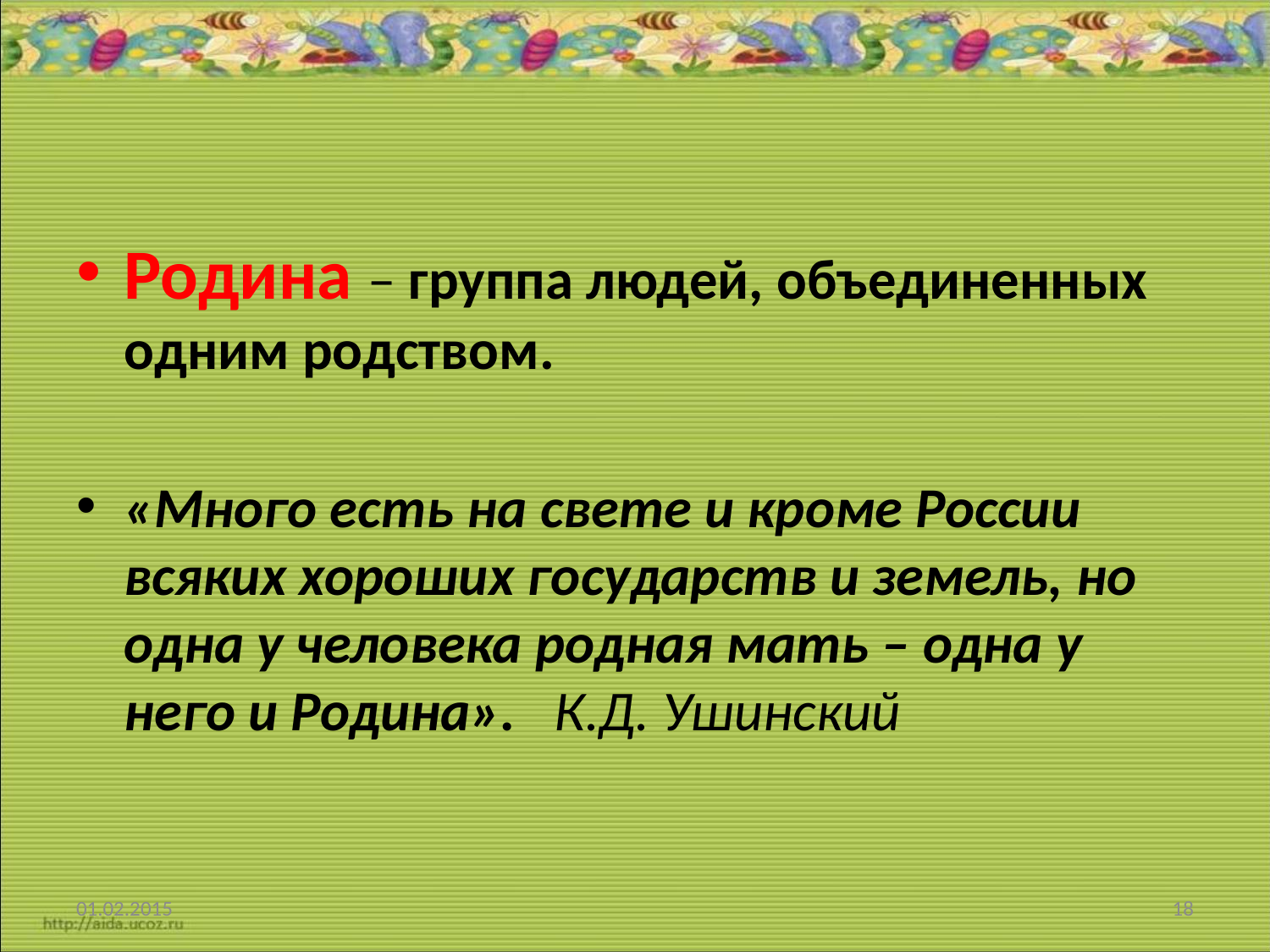

#
Родина – группа людей, объединенных одним родством.

«Много есть на свете и кроме России всяких хороших государств и земель, но одна у человека родная мать – одна у него и Родина».   К.Д. Ушинский

01.02.2015
18